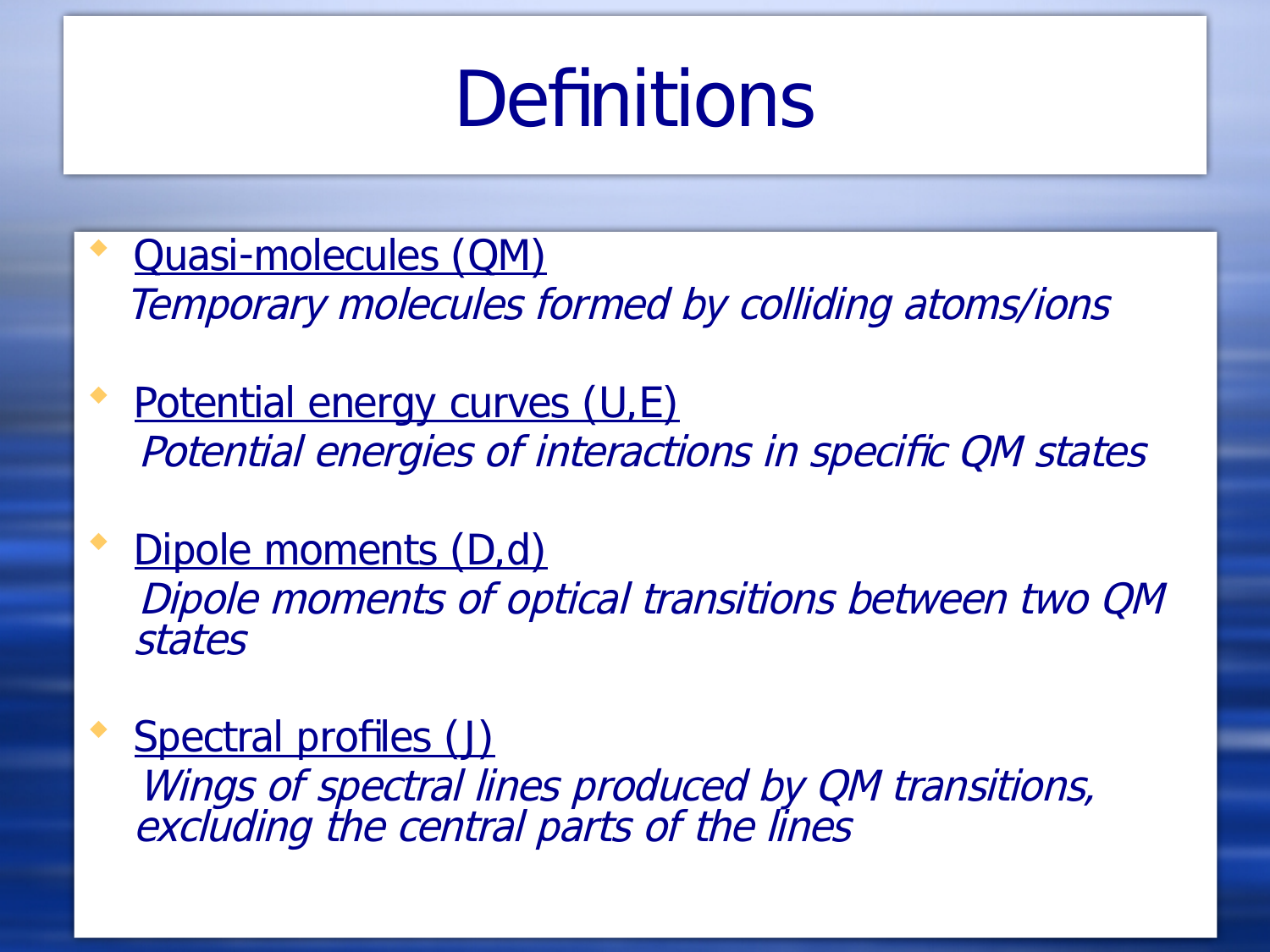

# Definitions
Quasi-molecules (QM)
   Temporary molecules formed by colliding atoms/ions

Potential energy curves (U,E)
    Potential energies of interactions in specific QM states

Dipole moments (D,d)
    Dipole moments of optical transitions between two QM states

Spectral profiles (J)
    Wings of spectral lines produced by QM transitions, excluding the central parts of the lines